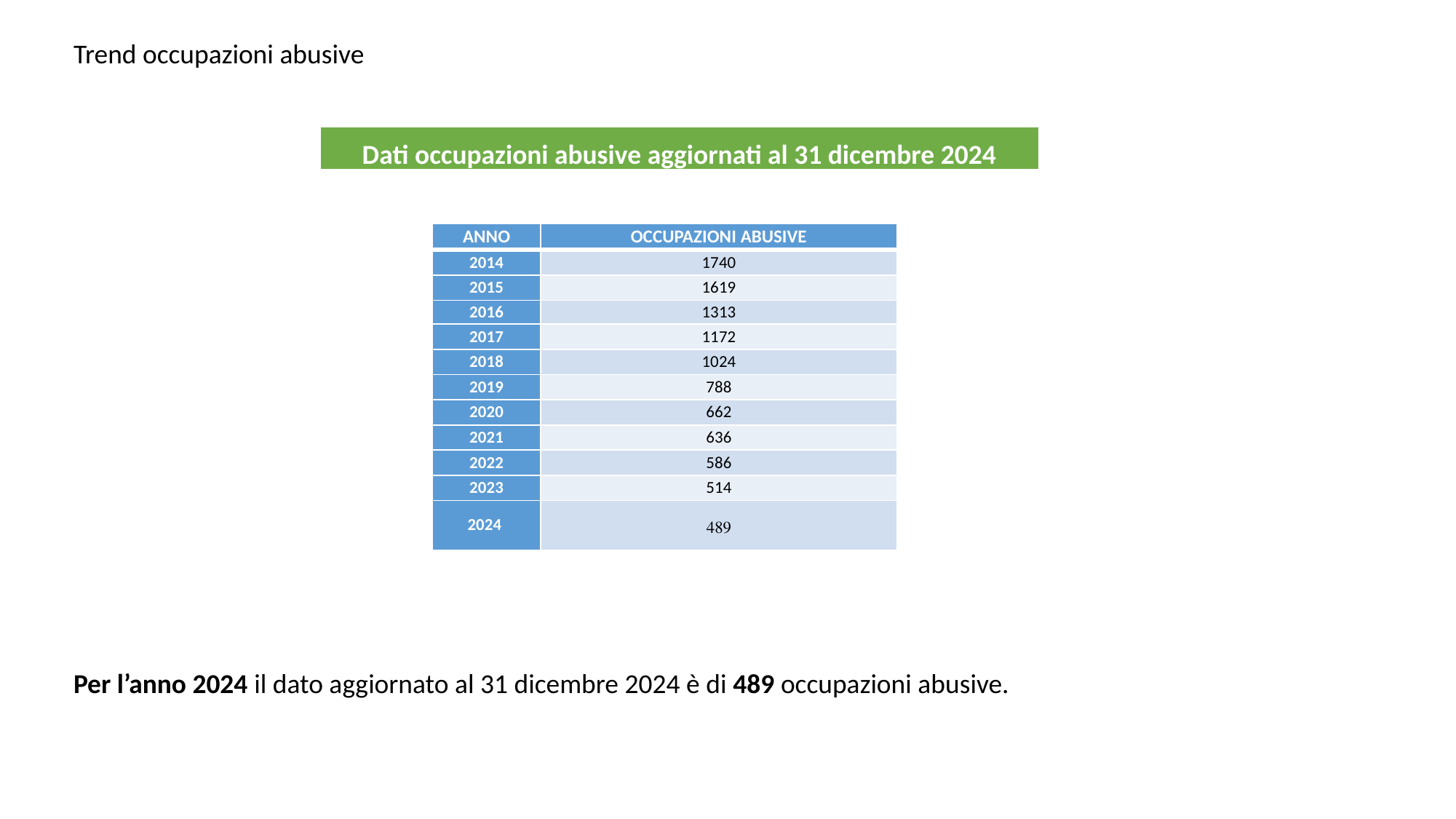

Trend occupazioni abusive
| Dati occupazioni abusive aggiornati al 31 dicembre 2024 |
| --- |
| ANNO | OCCUPAZIONI ABUSIVE |
| --- | --- |
| 2014 | 1740 |
| 2015 | 1619 |
| 2016 | 1313 |
| 2017 | 1172 |
| 2018 | 1024 |
| 2019 | 788 |
| 2020 | 662 |
| 2021 | 636 |
| 2022 | 586 |
| 2023 | 514 |
| 2024 | 489 |
Per l’anno 2024 il dato aggiornato al 31 dicembre 2024 è di 489 occupazioni abusive.